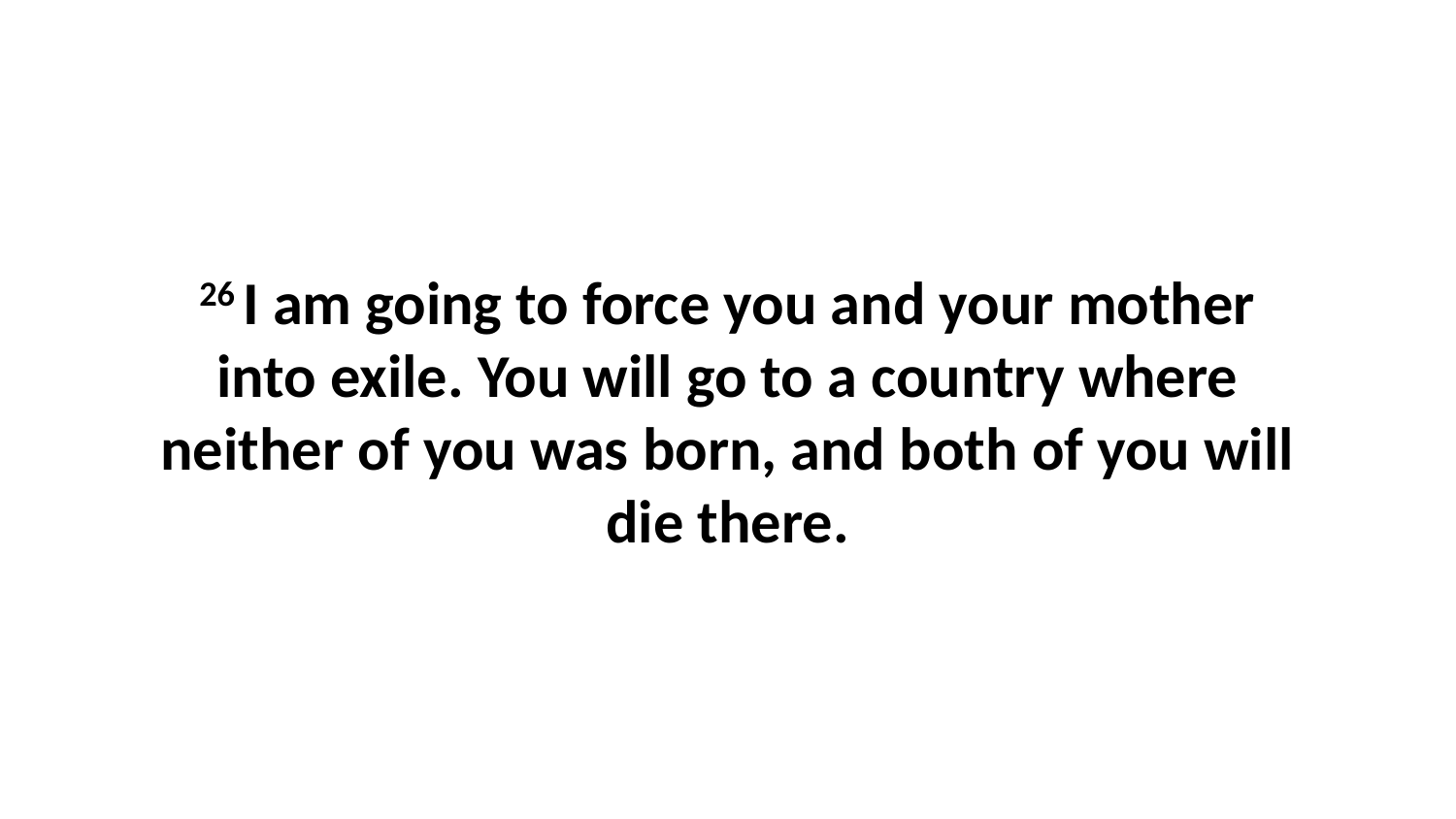

26 I am going to force you and your mother into exile. You will go to a country where neither of you was born, and both of you will die there.